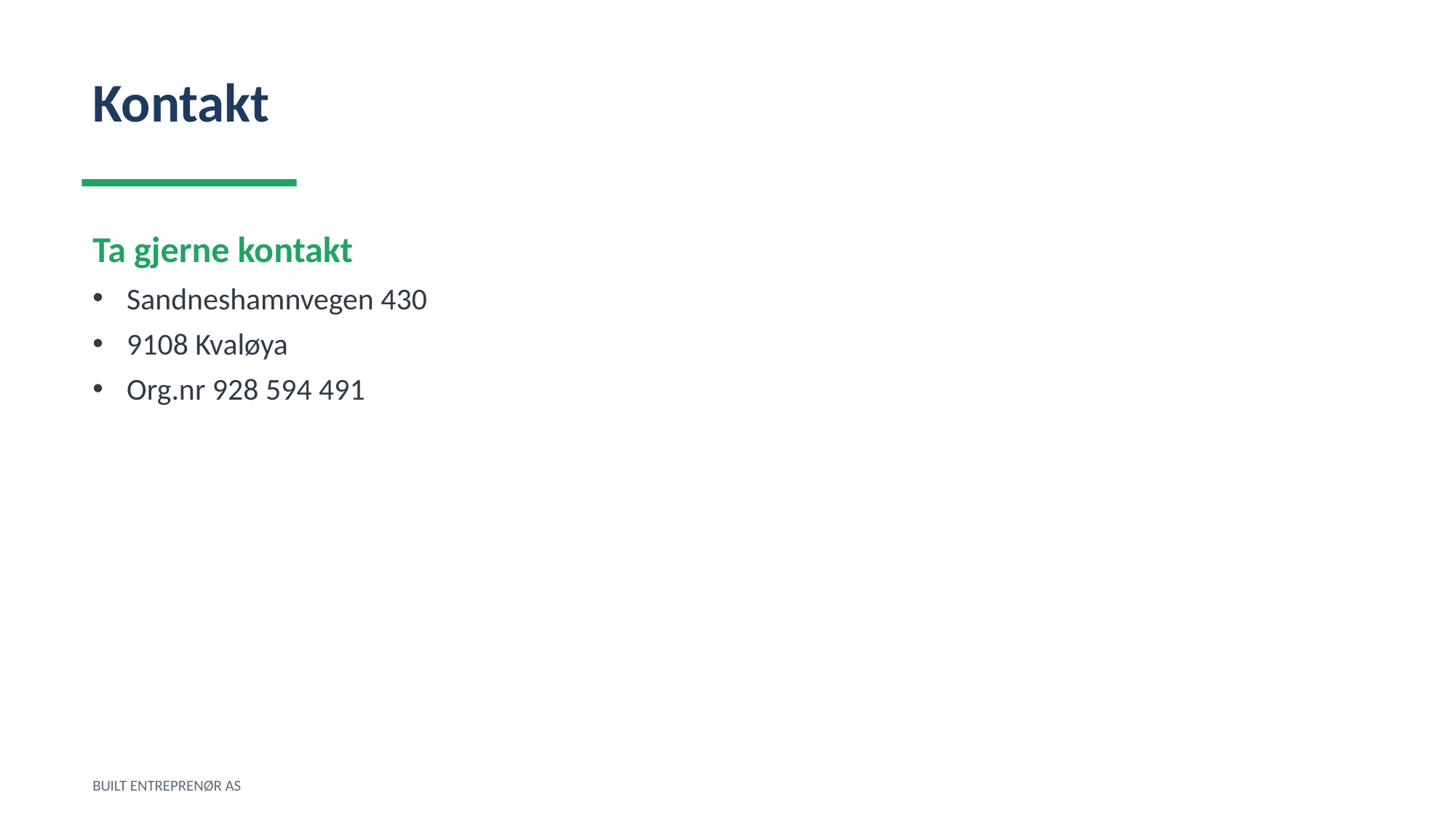

Kontakt

Ta gjerne kontakt
Sandneshamnvegen 430
9108 Kvaløya
Org.nr 928 594 491
BUILT ENTREPRENØR AS